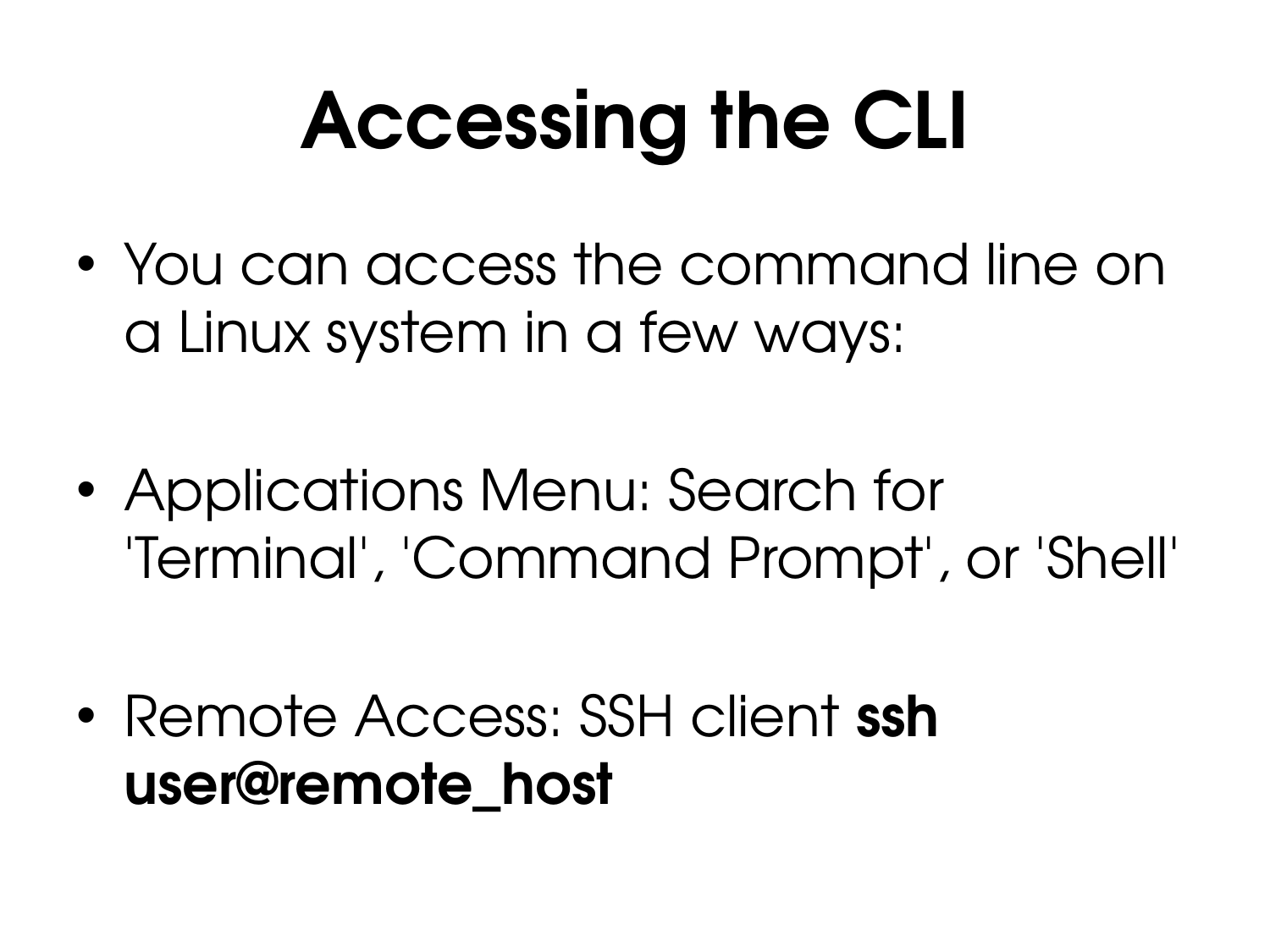

# Accessing the CLI
You can access the command line on a Linux system in a few ways:

Applications Menu: Search for 'Terminal', 'Command Prompt', or 'Shell'

Remote Access: SSH client ssh user@remote_host